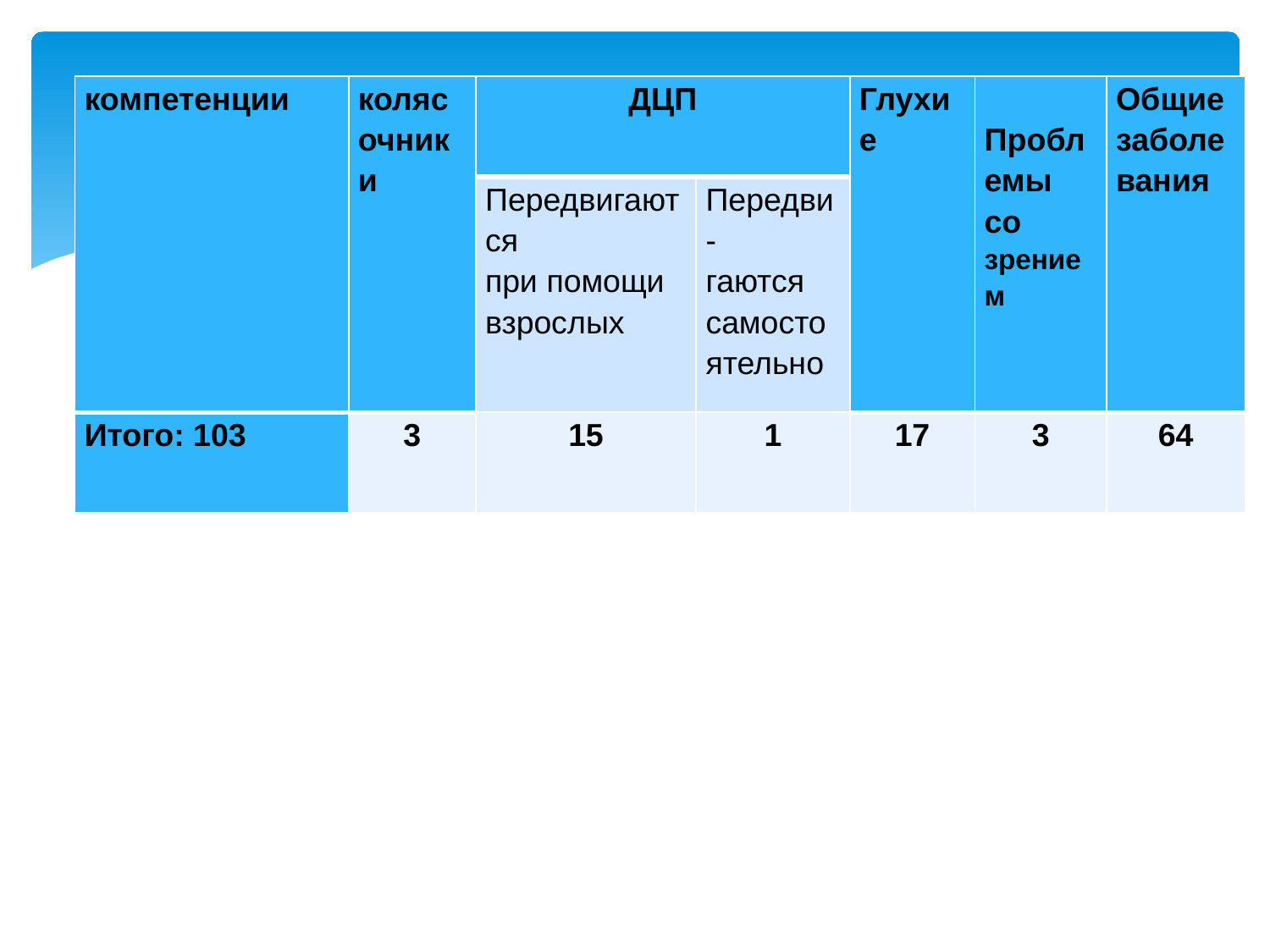

#
| компетенции | колясочники | ДЦП |  | Глухие | Проблемы со зрением | Общие заболевания |
| --- | --- | --- | --- | --- | --- | --- |
|  |  | Передвигаются при помощи взрослых | Передви- гаются самостоятельно |  |  |  |
| Итого: 103 | 3 | 15 | 1 | 17 | 3 | 64 |